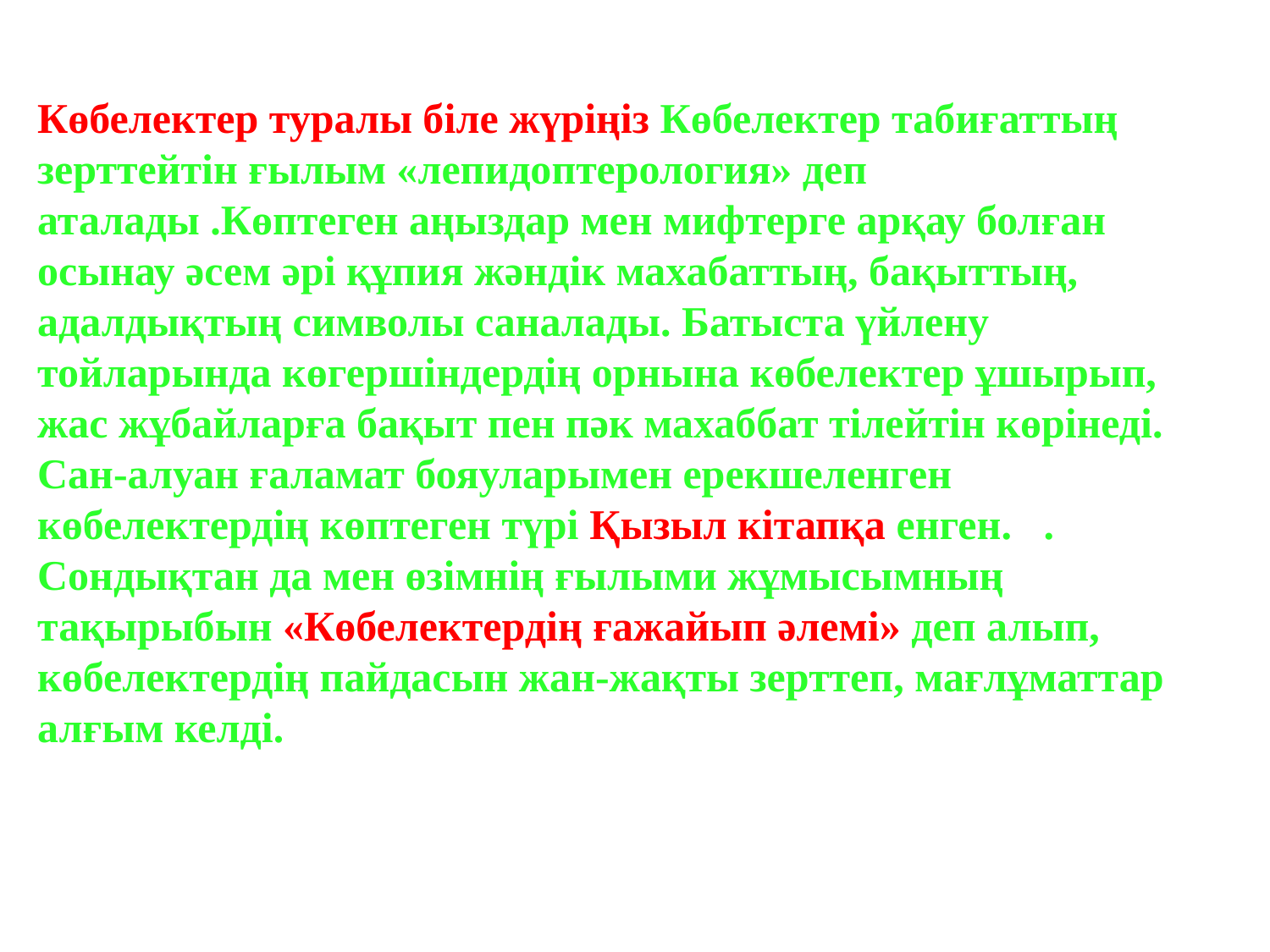

Көбелектер туралы біле жүріңіз Көбелектер табиғаттың зерттейтін ғылым «лепидоптерология» деп аталады .Көптеген аңыздар мен мифтерге арқау болған осынау әсем әрі құпия жәндік махабаттың, бақыттың, адалдықтың символы саналады. Батыста үйлену тойларында көгершіндердің орнына көбелектер ұшырып, жас жұбайларға бақыт пен пәк махаббат тілейтін көрінеді. Сан-алуан ғаламат бояуларымен ерекшеленген көбелектердің көптеген түрі Қызыл кітапқа енген.   .
Сондықтан да мен өзімнің ғылыми жұмысымның тақырыбын «Көбелектердің ғажайып әлемі» деп алып, көбелектердің пайдасын жан-жақты зерттеп, мағлұматтар алғым келді.